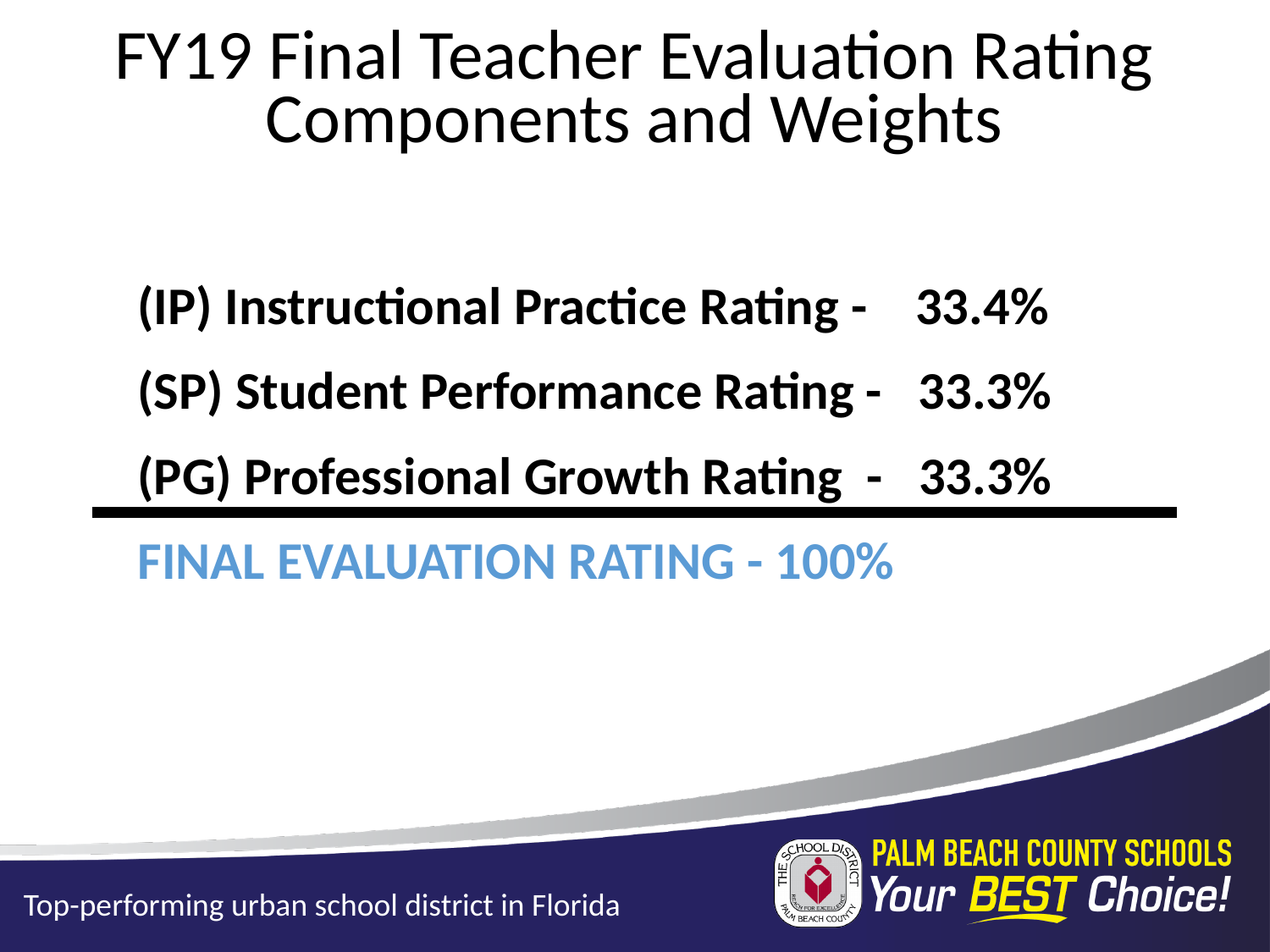

FY19 Final Teacher Evaluation Rating Components and Weights
(IP) Instructional Practice Rating -    33.4%
(SP) Student Performance Rating -   33.3%
(PG) Professional Growth Rating  -   33.3%
FINAL EVALUATION RATING - 100%